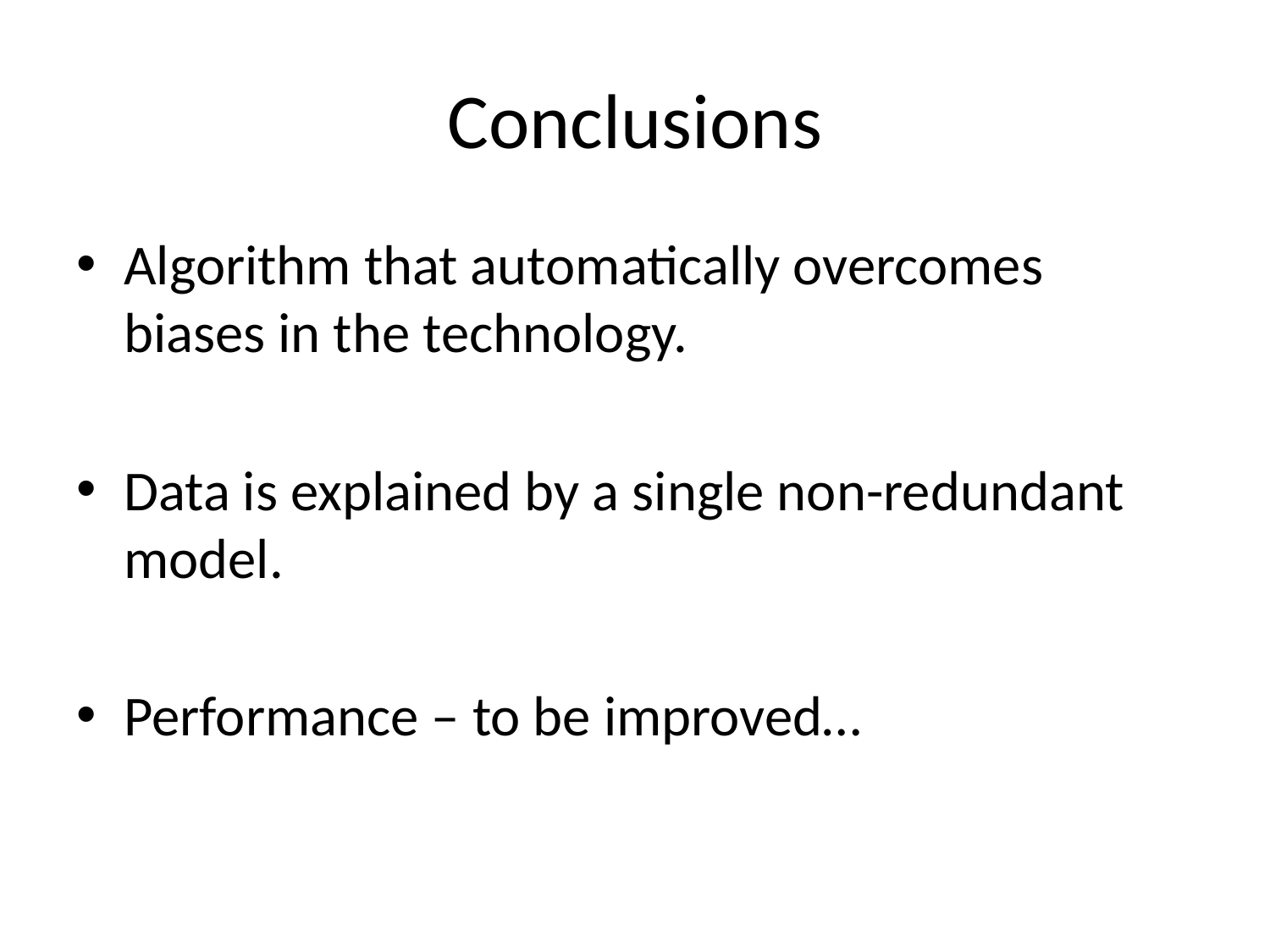

# Conclusions
Algorithm that automatically overcomes biases in the technology.

Data is explained by a single non-redundant model.

Performance – to be improved…